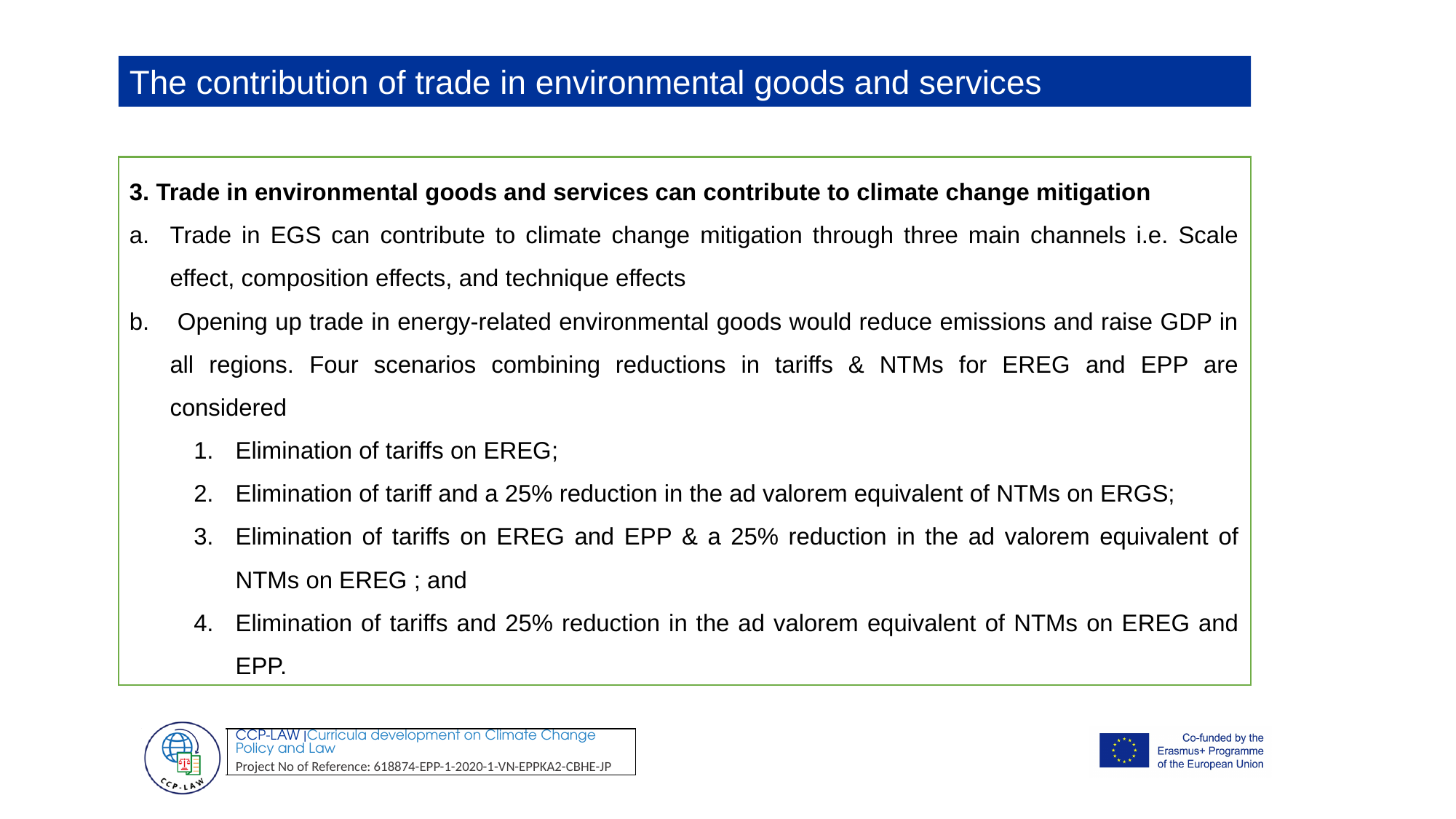

The contribution of trade in environmental goods and services
3. Trade in environmental goods and services can contribute to climate change mitigation
Trade in EGS can contribute to climate change mitigation through three main channels i.e. Scale effect, composition effects, and technique effects
 Opening up trade in energy-related environmental goods would reduce emissions and raise GDP in all regions. Four scenarios combining reductions in tariffs & NTMs for EREG and EPP are considered
Elimination of tariffs on EREG;
Elimination of tariff and a 25% reduction in the ad valorem equivalent of NTMs on ERGS;
Elimination of tariffs on EREG and EPP & a 25% reduction in the ad valorem equivalent of NTMs on EREG ; and
Elimination of tariffs and 25% reduction in the ad valorem equivalent of NTMs on EREG and EPP.